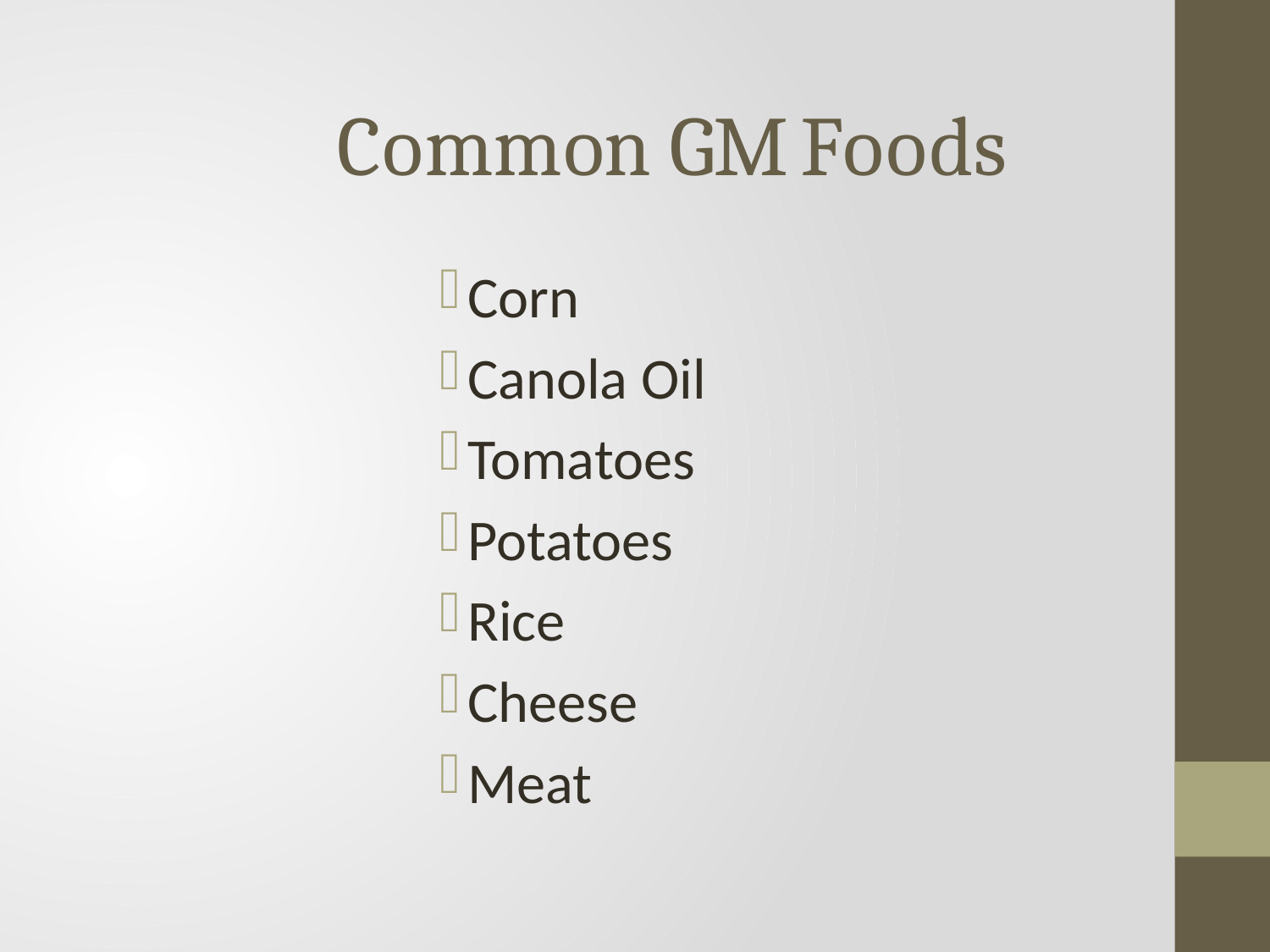

# Common GM Foods
Corn
Canola Oil
Tomatoes
Potatoes
Rice
Cheese
Meat